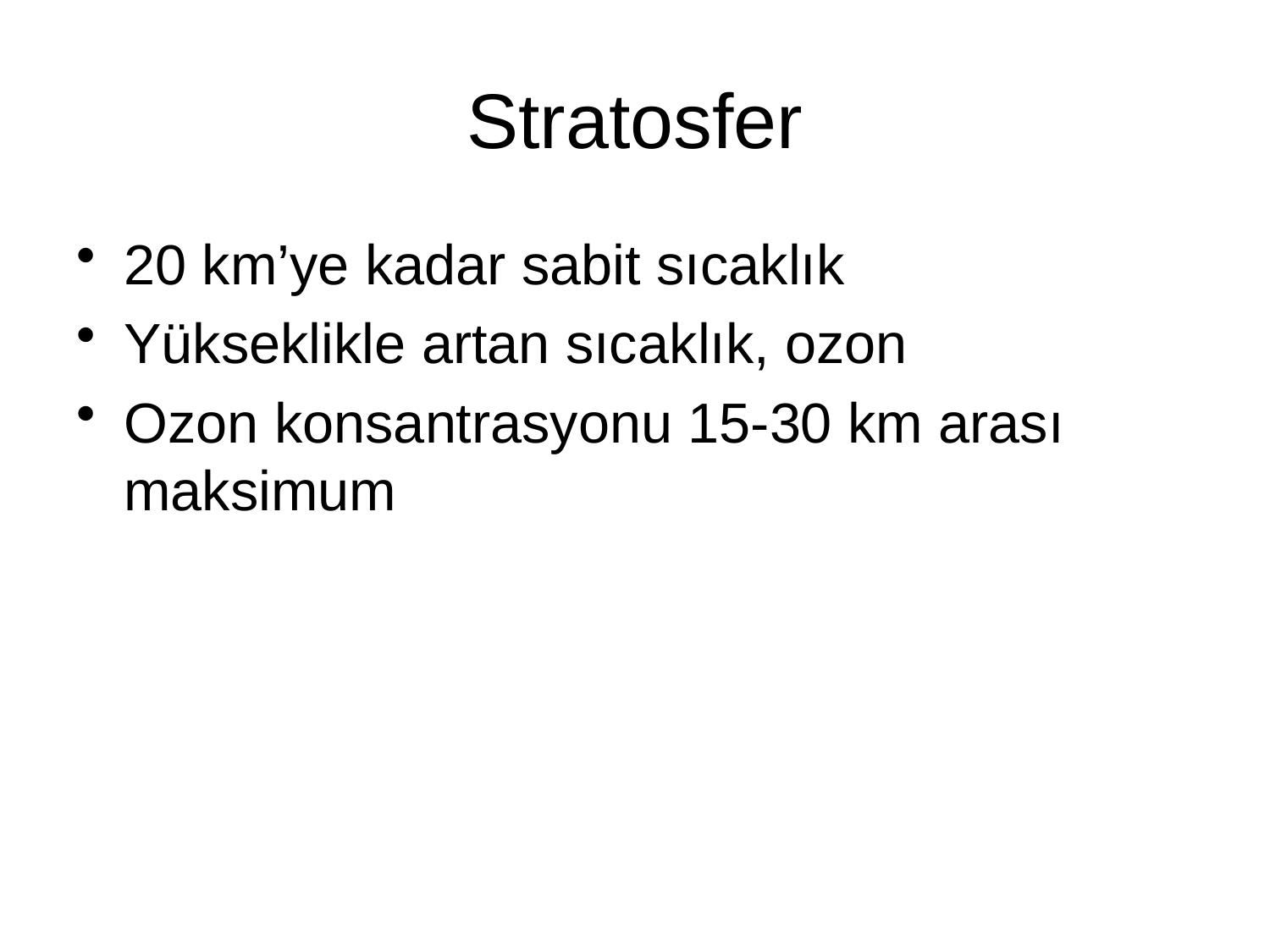

# Stratosfer
20 km’ye kadar sabit sıcaklık
Yükseklikle artan sıcaklık, ozon
Ozon konsantrasyonu 15-30 km arası maksimum